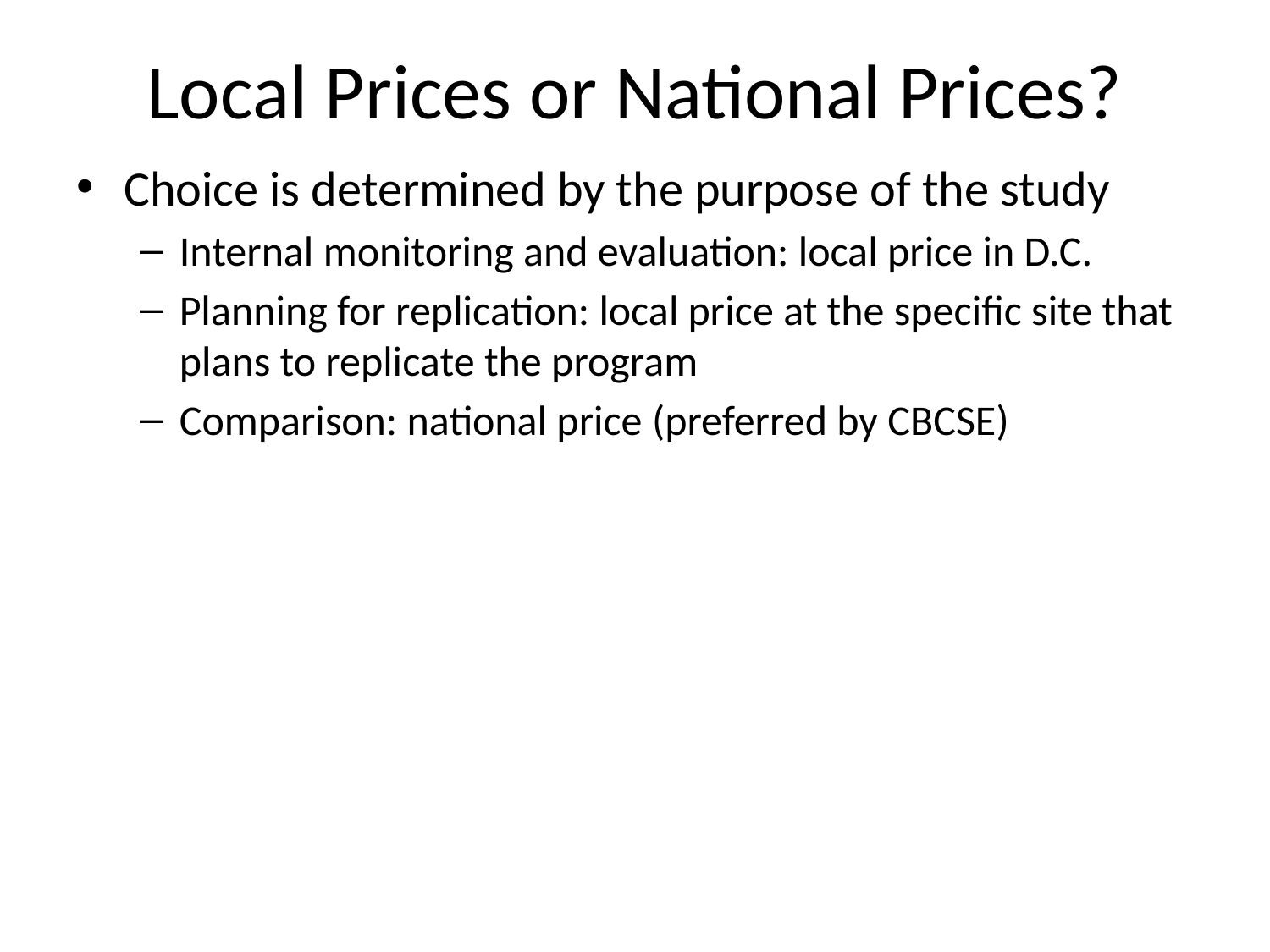

# Local Prices or National Prices?
Choice is determined by the purpose of the study
Internal monitoring and evaluation: local price in D.C.
Planning for replication: local price at the specific site that plans to replicate the program
Comparison: national price (preferred by CBCSE)